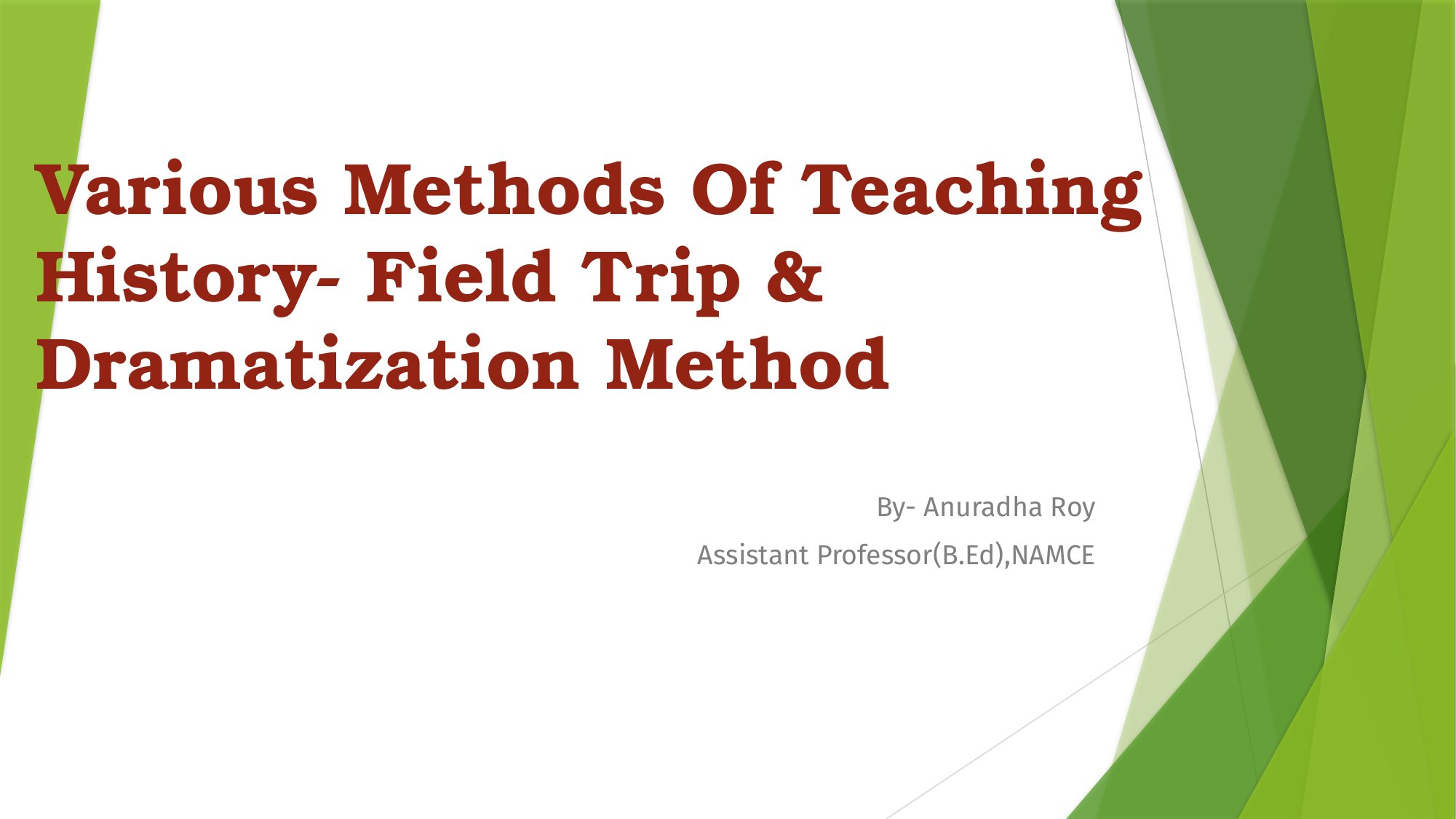

# Various Methods Of Teaching History- Field Trip & Dramatization Method
By- Anuradha Roy
Assistant Professor(B.Ed),NAMCE